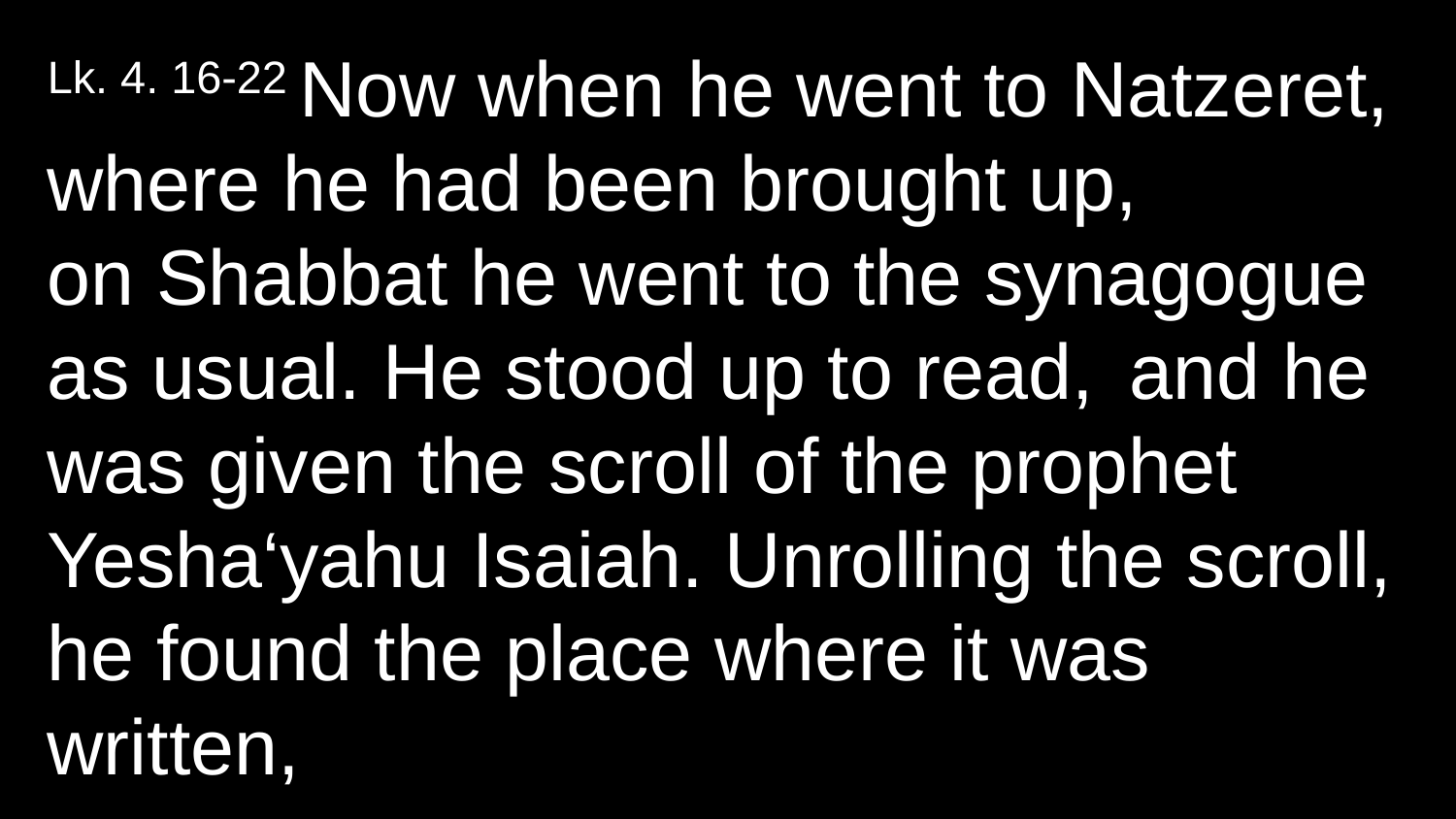

Lk. 4. 16-22 Now when he went to Natzeret, where he had been brought up, on Shabbat he went to the synagogue as usual. He stood up to read,  and he was given the scroll of the prophet Yesha‘yahu Isaiah. Unrolling the scroll, he found the place where it was written,